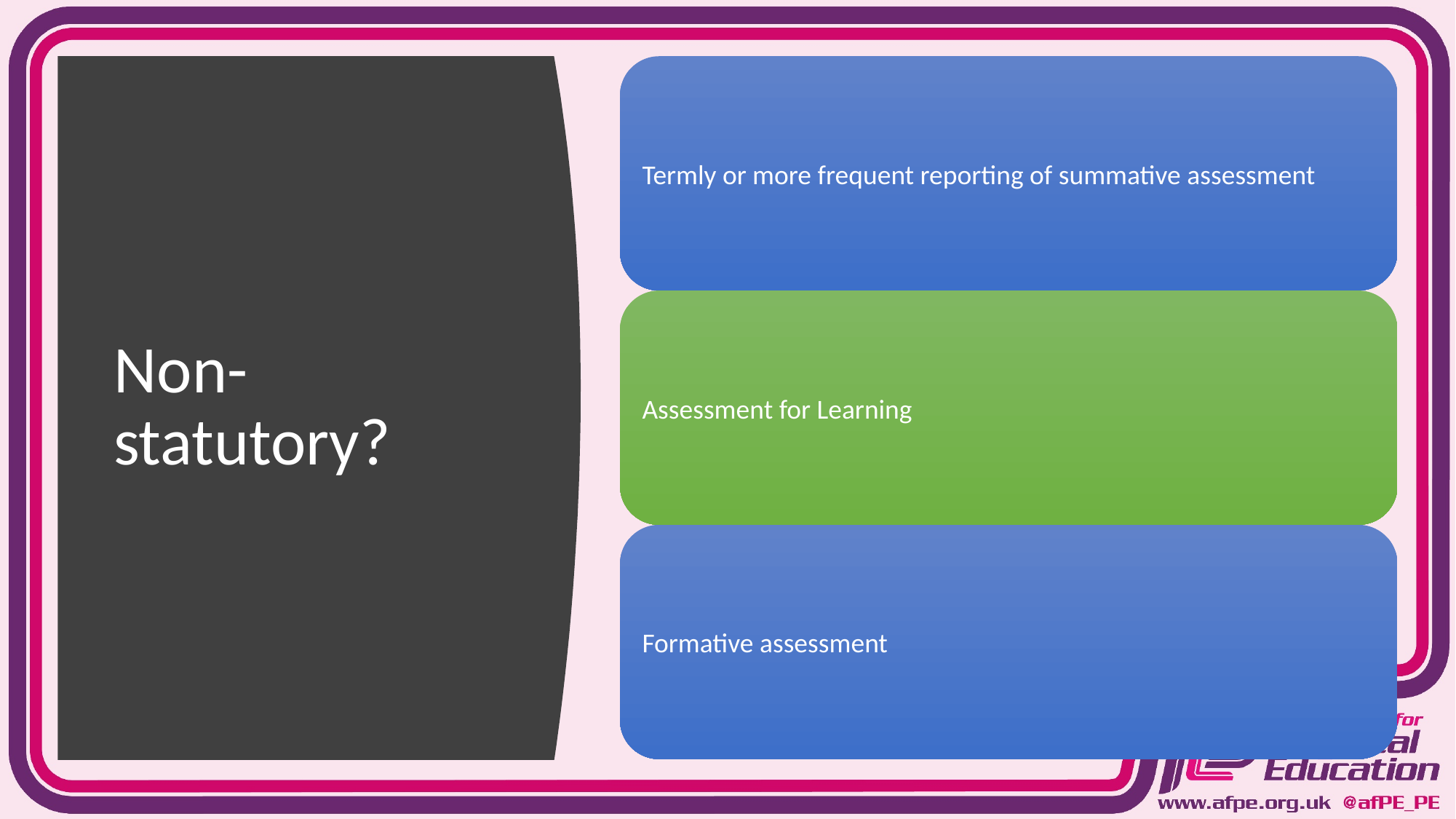

Termly or more frequent reporting of summative assessment
Assessment for Learning
Formative assessment

# Non-statutory?